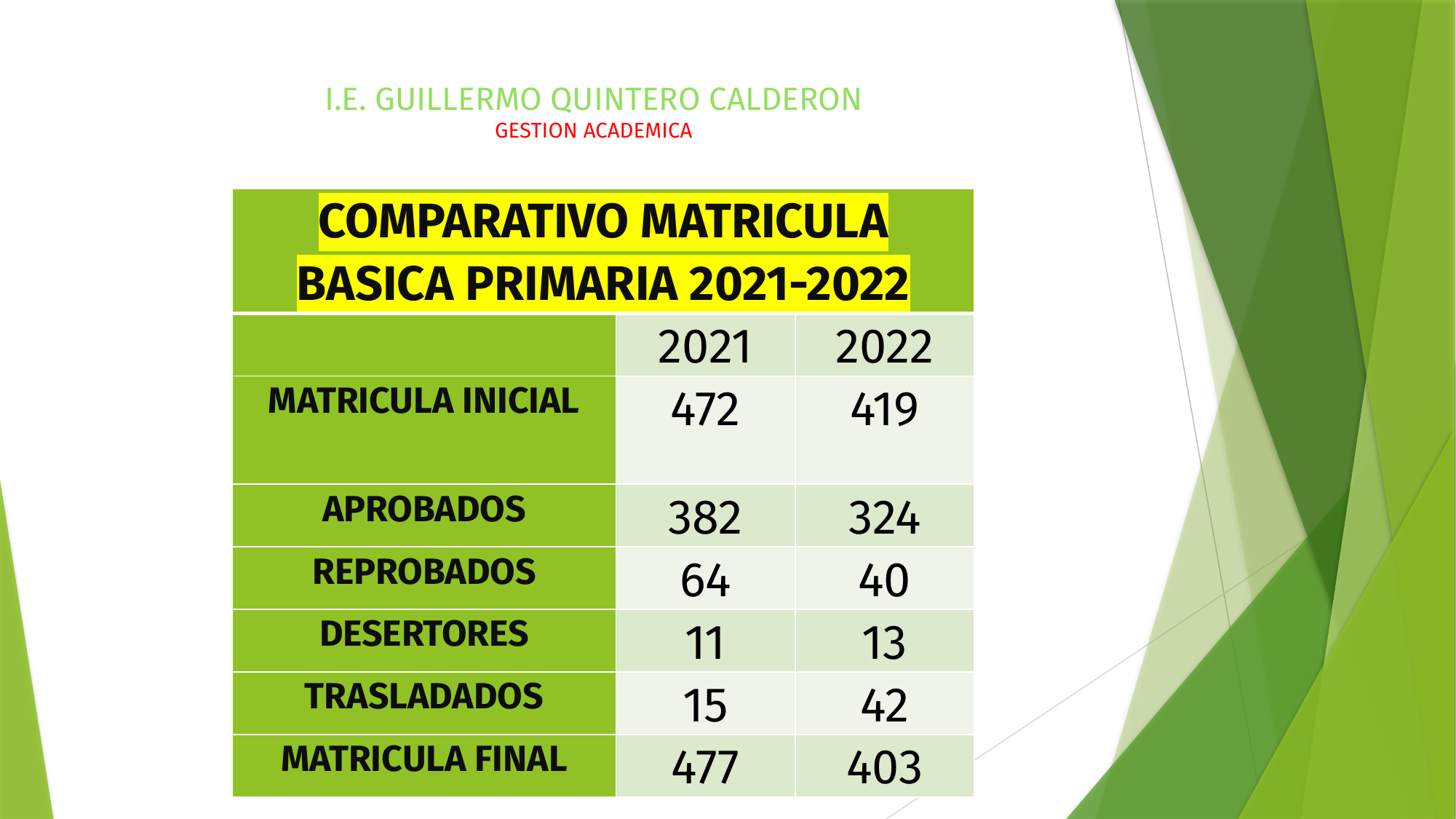

# I.E. GUILLERMO QUINTERO CALDERON GESTION ACADEMICA
| COMPARATIVO MATRICULA BASICA PRIMARIA 2021-2022 |  |  |
| --- | --- | --- |
|  | 2021 | 2022 |
| MATRICULA INICIAL | 472 | 419 |
| APROBADOS | 382 | 324 |
| REPROBADOS | 64 | 40 |
| DESERTORES | 11 | 13 |
| TRASLADADOS | 15 | 42 |
| MATRICULA FINAL | 477 | 403 |